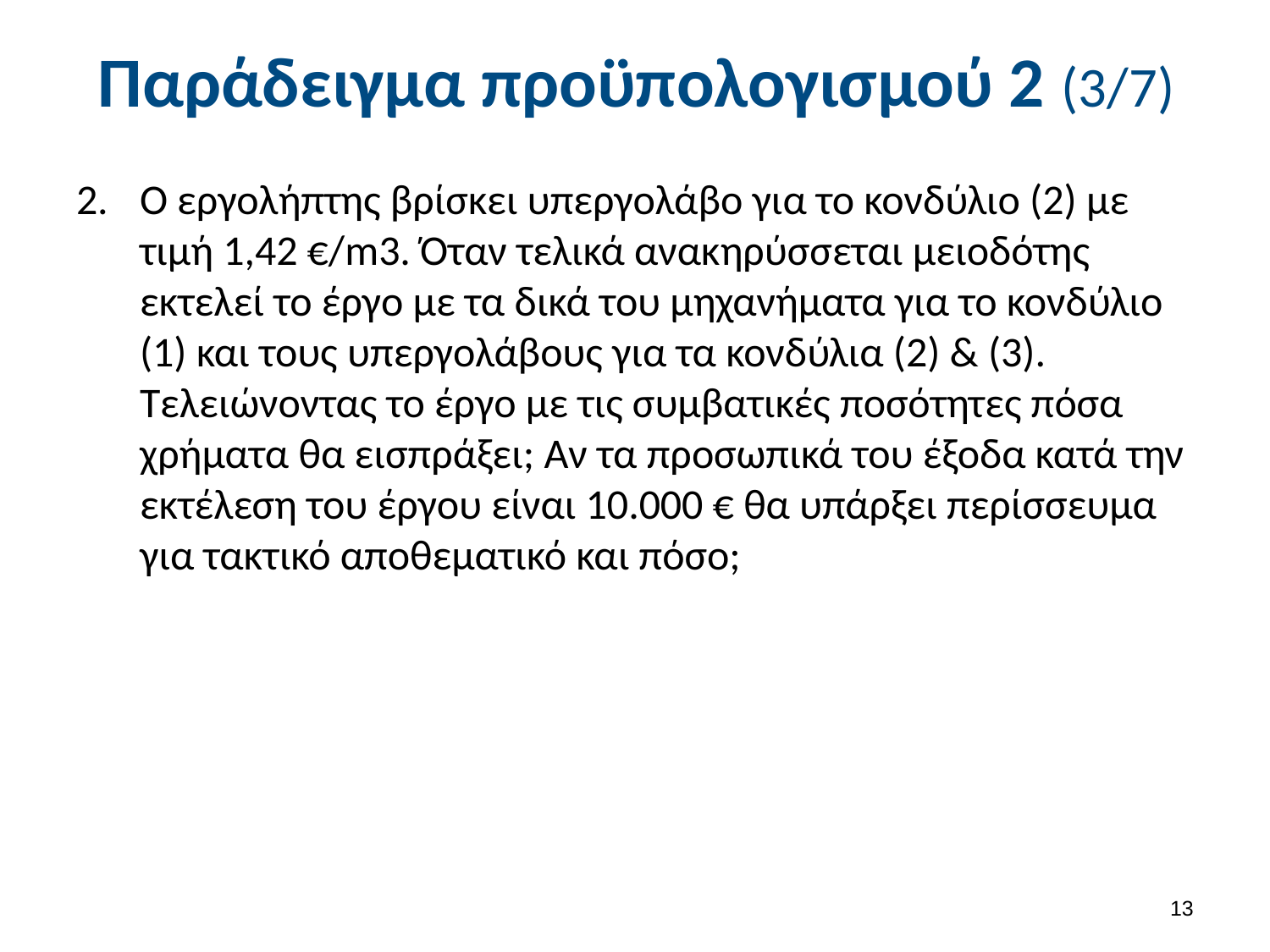

# Παράδειγμα προϋπολογισμού 2 (3/7)
Ο εργολήπτης βρίσκει υπεργολάβο για το κονδύλιο (2) με τιμή 1,42 €/m3. Όταν τελικά ανακηρύσσεται μειοδότης εκτελεί το έργο με τα δικά του μηχανήματα για το κονδύλιο (1) και τους υπεργολάβους για τα κονδύλια (2) & (3). Τελειώνοντας το έργο με τις συμβατικές ποσότητες πόσα χρήματα θα εισπράξει; Αν τα προσωπικά του έξοδα κατά την εκτέλεση του έργου είναι 10.000 € θα υπάρξει περίσσευμα για τακτικό αποθεματικό και πόσο;
13